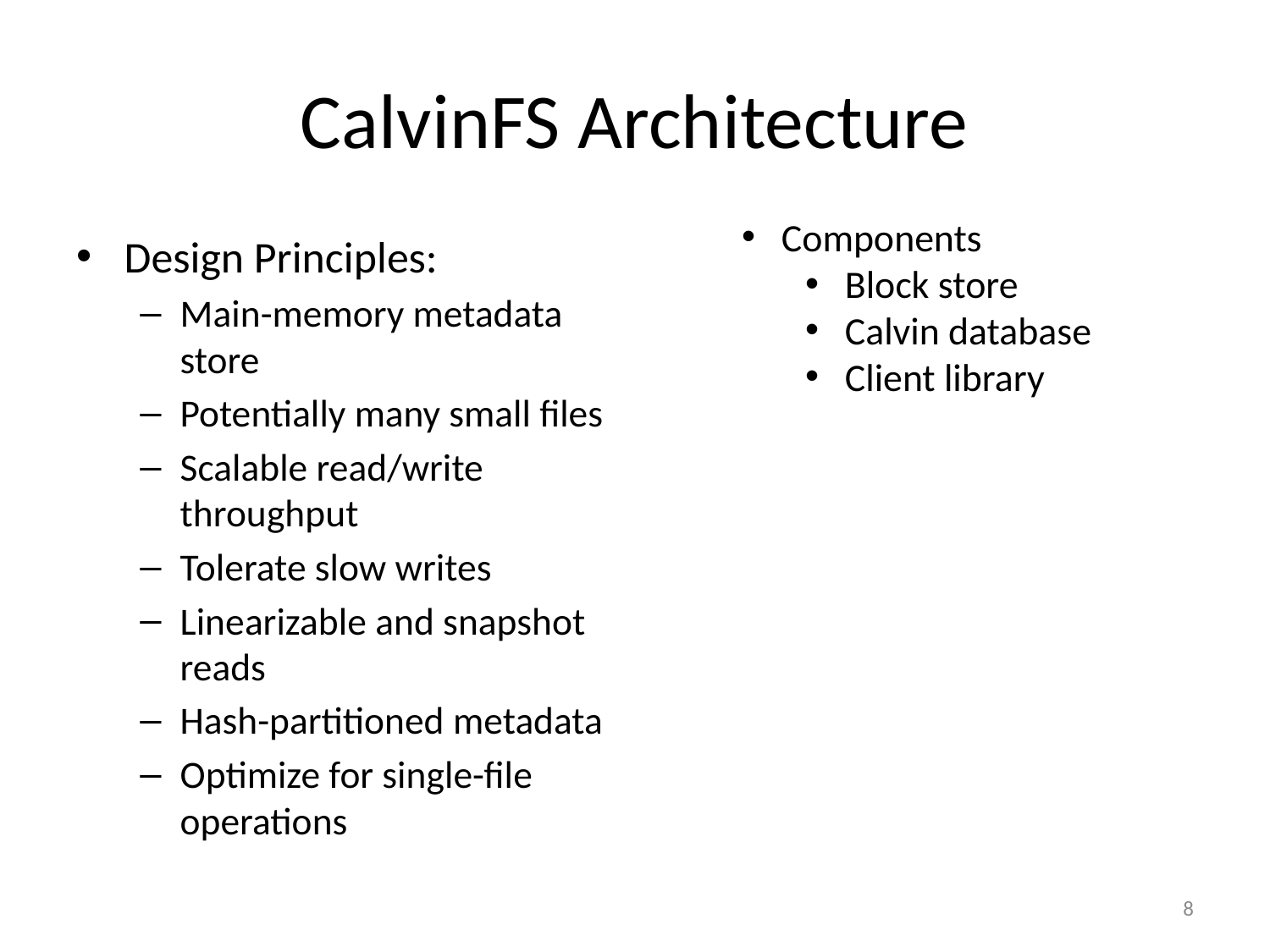

# CalvinFS Architecture
Components
Block store
Calvin database
Client library

Design Principles:
Main-memory metadata store
Potentially many small files
Scalable read/write throughput
Tolerate slow writes
Linearizable and snapshot reads
Hash-partitioned metadata
Optimize for single-file operations

8